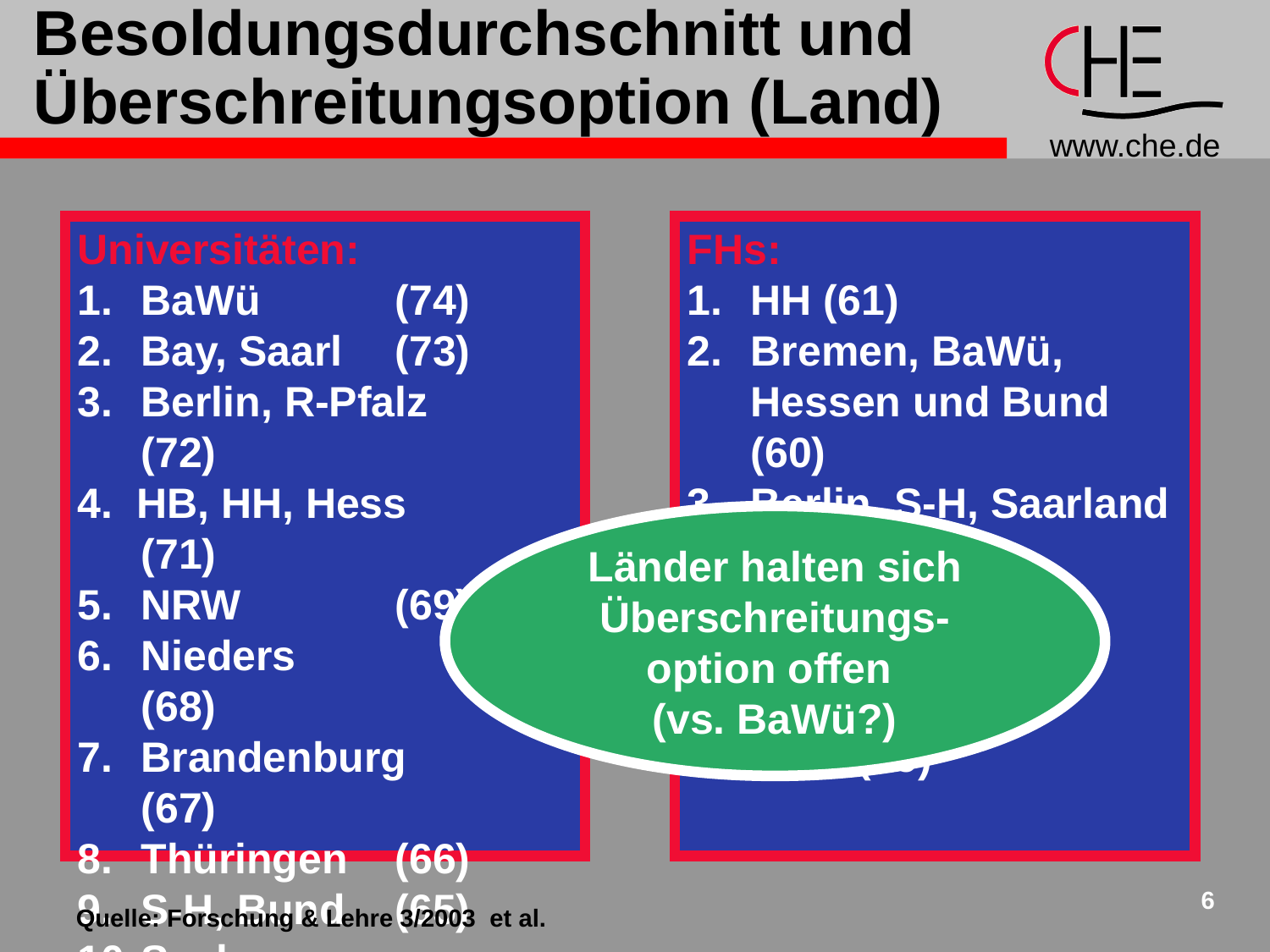

# Besoldungsdurchschnitt und Überschreitungsoption (Land)
Universitäten:
BaWü		(74)
Bay, Saarl	(73)
Berlin, R-Pfalz	(72)
4.  HB, HH, Hess	(71)
NRW 		(69)
Nieders 		(68)
Brandenburg	(67)
Thüringen	(66)
S-H, Bund	(65)
Sachsen		(64)
Sa-A		(56)
FHs:
HH (61)
Bremen, BaWü, Hessen und Bund (60)
Berlin, S-H, Saarland und R-P (59)
.
.
Sachsen (54)
Sa-A (49)
Länder halten sich Überschreitungs-option offen
(vs. BaWü?)
6
Quelle: Forschung & Lehre 3/2003  et al.